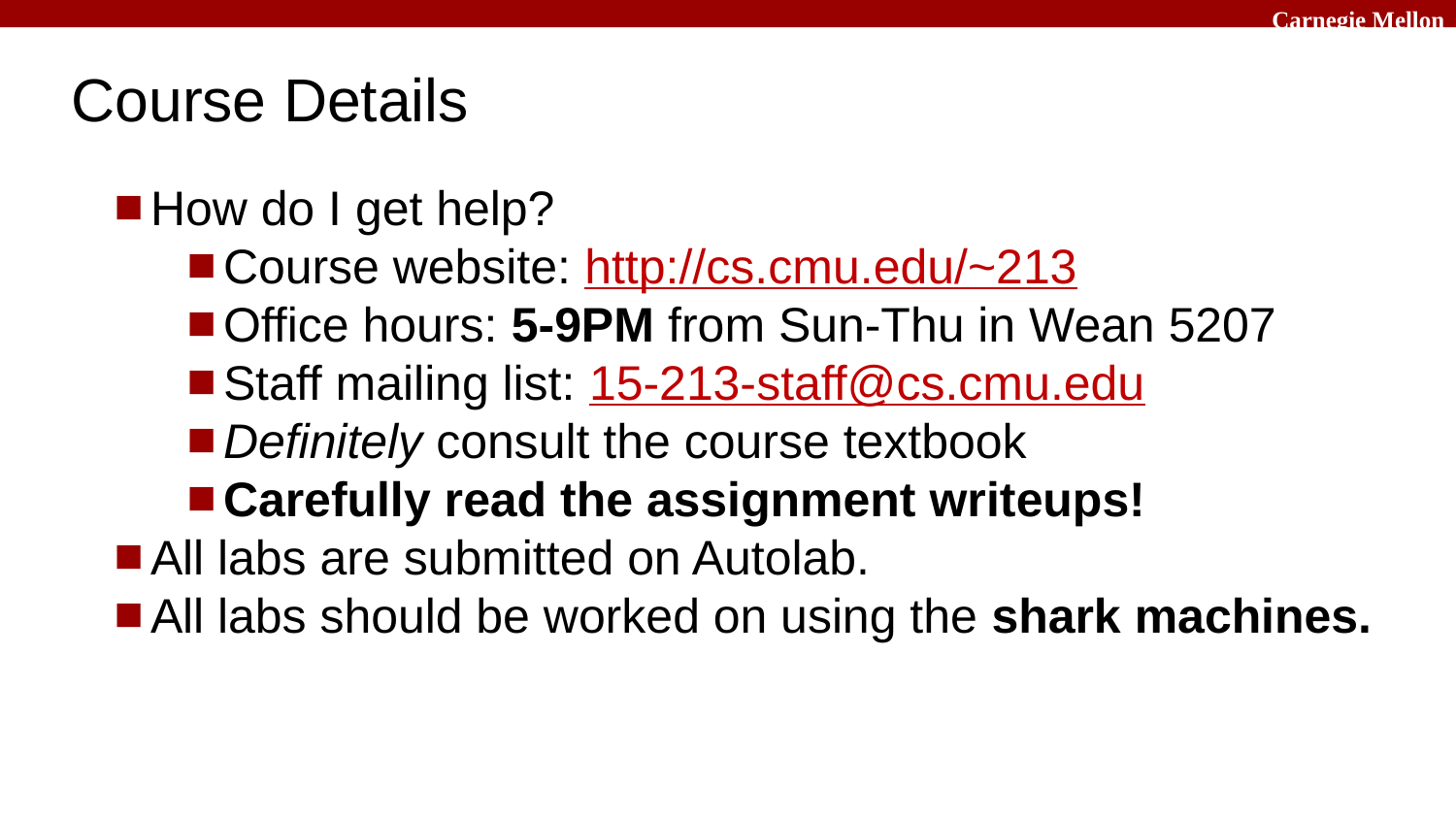

# Course Details
How do I get help?
Course website: http://cs.cmu.edu/~213
Office hours: 5-9PM from Sun-Thu in Wean 5207
Staff mailing list: 15-213-staff@cs.cmu.edu
Definitely consult the course textbook
Carefully read the assignment writeups!
All labs are submitted on Autolab.
All labs should be worked on using the shark machines.